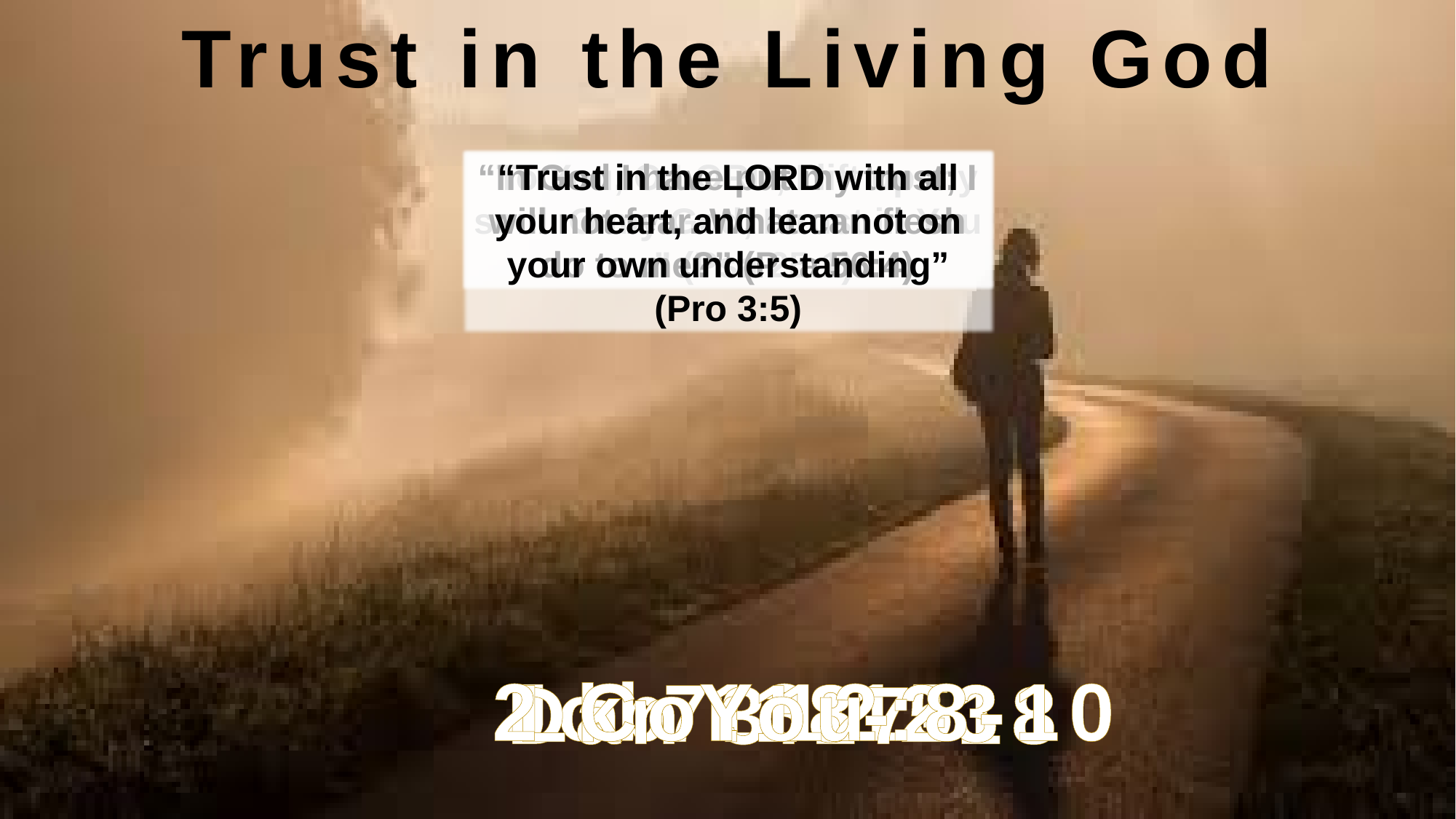

Trust in the Living God
“In God I have put my trust; I will not fear. What can flesh do to me?” (Psa 56:4)
“To You, O Lord, I lift up my soul. O my God, I trust in You . . .” (Psa 25:1)
“Trust in the LORD with all your heart, and lean not on your own understanding” (Pro 3:5)
Job 13:15
2 Cor 12:8-10
You
Lk 7:18-23
Dan 3:17-18